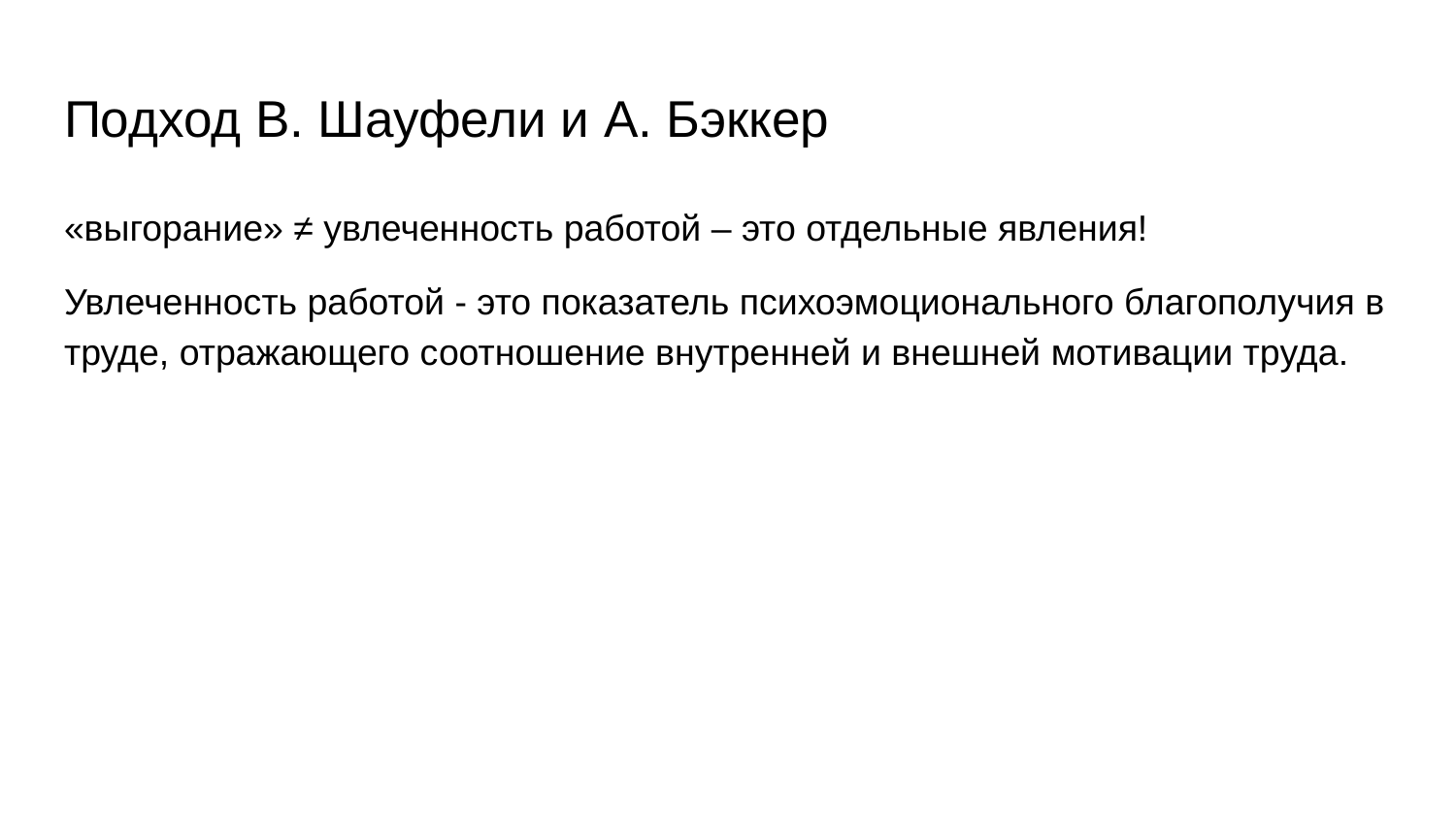

# Подход В. Шауфели и А. Бэккер
«выгорание» ≠ увлеченность работой – это отдельные явления!
Увлеченность работой - это показатель психоэмоционального благополучия в труде, отражающего соотношение внутренней и внешней мотивации труда.